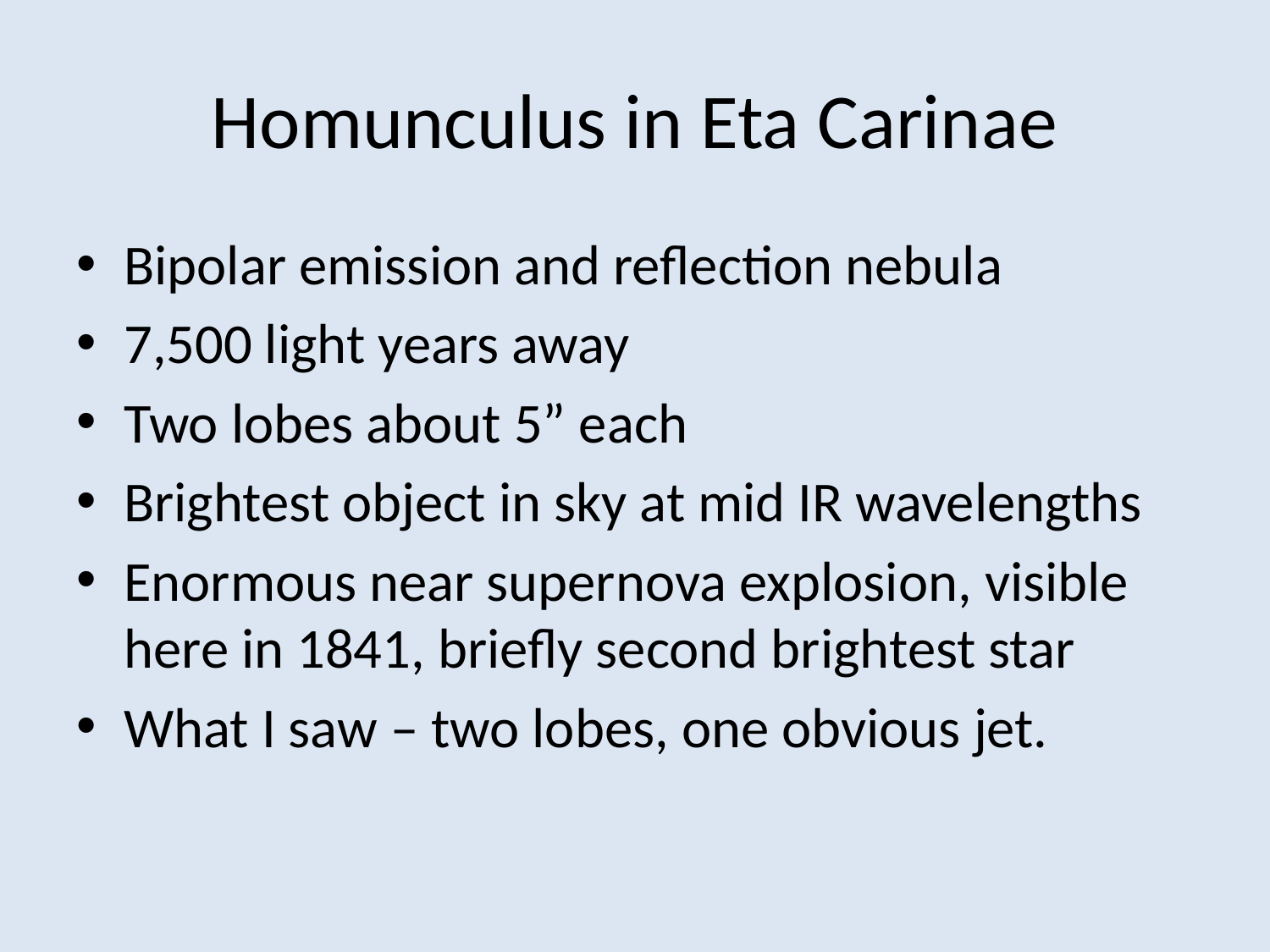

# Homunculus in Eta Carinae
Bipolar emission and reflection nebula
7,500 light years away
Two lobes about 5” each
Brightest object in sky at mid IR wavelengths
Enormous near supernova explosion, visible here in 1841, briefly second brightest star
What I saw – two lobes, one obvious jet.